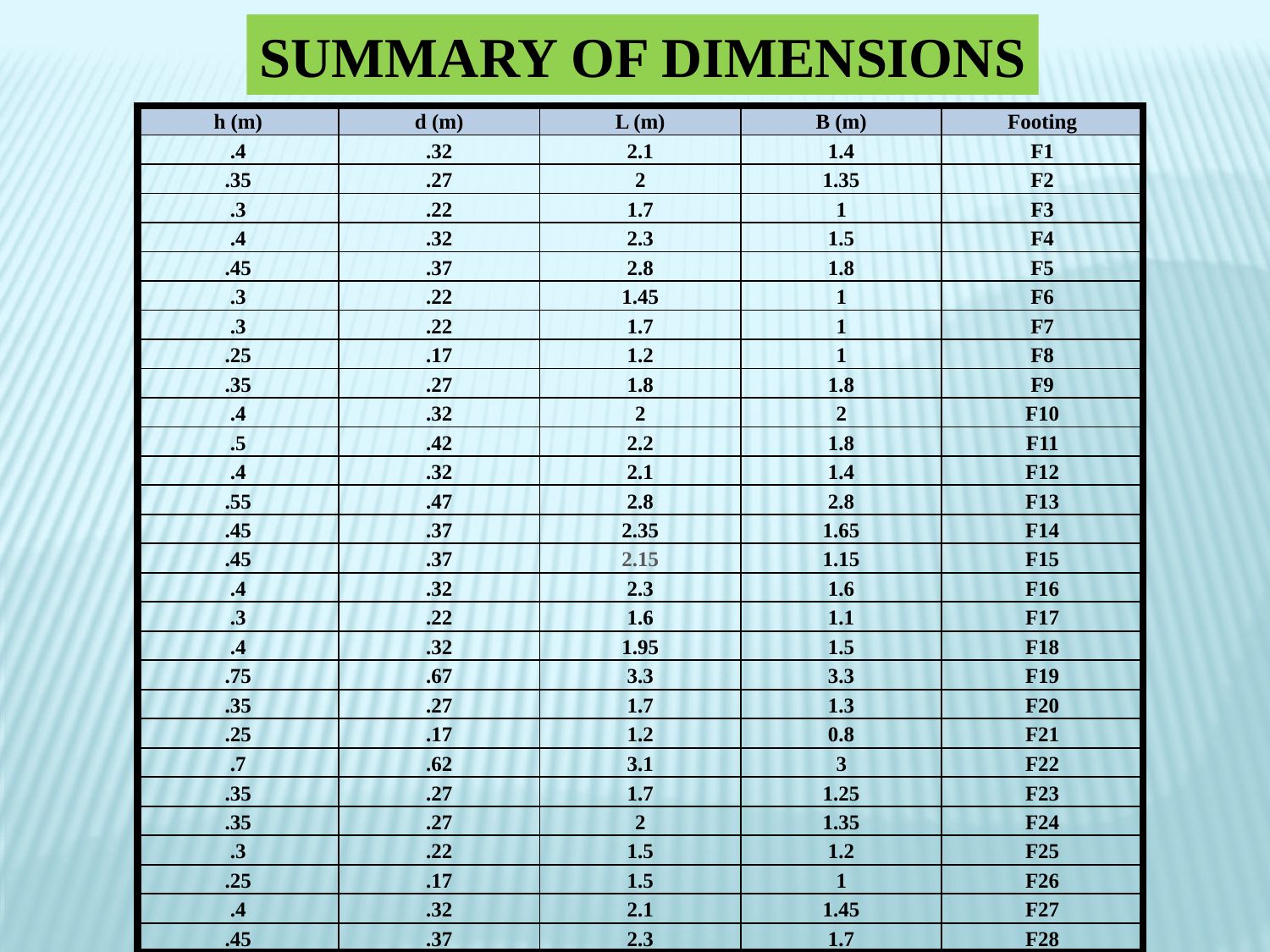

SUMMARY OF DIMENSIONS
| h (m) | d (m) | L (m) | B (m) | Footing |
| --- | --- | --- | --- | --- |
| .4 | .32 | 2.1 | 1.4 | F1 |
| .35 | .27 | 2 | 1.35 | F2 |
| .3 | .22 | 1.7 | 1 | F3 |
| .4 | .32 | 2.3 | 1.5 | F4 |
| .45 | .37 | 2.8 | 1.8 | F5 |
| .3 | .22 | 1.45 | 1 | F6 |
| .3 | .22 | 1.7 | 1 | F7 |
| .25 | .17 | 1.2 | 1 | F8 |
| .35 | .27 | 1.8 | 1.8 | F9 |
| .4 | .32 | 2 | 2 | F10 |
| .5 | .42 | 2.2 | 1.8 | F11 |
| .4 | .32 | 2.1 | 1.4 | F12 |
| .55 | .47 | 2.8 | 2.8 | F13 |
| .45 | .37 | 2.35 | 1.65 | F14 |
| .45 | .37 | 2.15 | 1.15 | F15 |
| .4 | .32 | 2.3 | 1.6 | F16 |
| .3 | .22 | 1.6 | 1.1 | F17 |
| .4 | .32 | 1.95 | 1.5 | F18 |
| .75 | .67 | 3.3 | 3.3 | F19 |
| .35 | .27 | 1.7 | 1.3 | F20 |
| .25 | .17 | 1.2 | 0.8 | F21 |
| .7 | .62 | 3.1 | 3 | F22 |
| .35 | .27 | 1.7 | 1.25 | F23 |
| .35 | .27 | 2 | 1.35 | F24 |
| .3 | .22 | 1.5 | 1.2 | F25 |
| .25 | .17 | 1.5 | 1 | F26 |
| .4 | .32 | 2.1 | 1.45 | F27 |
| .45 | .37 | 2.3 | 1.7 | F28 |